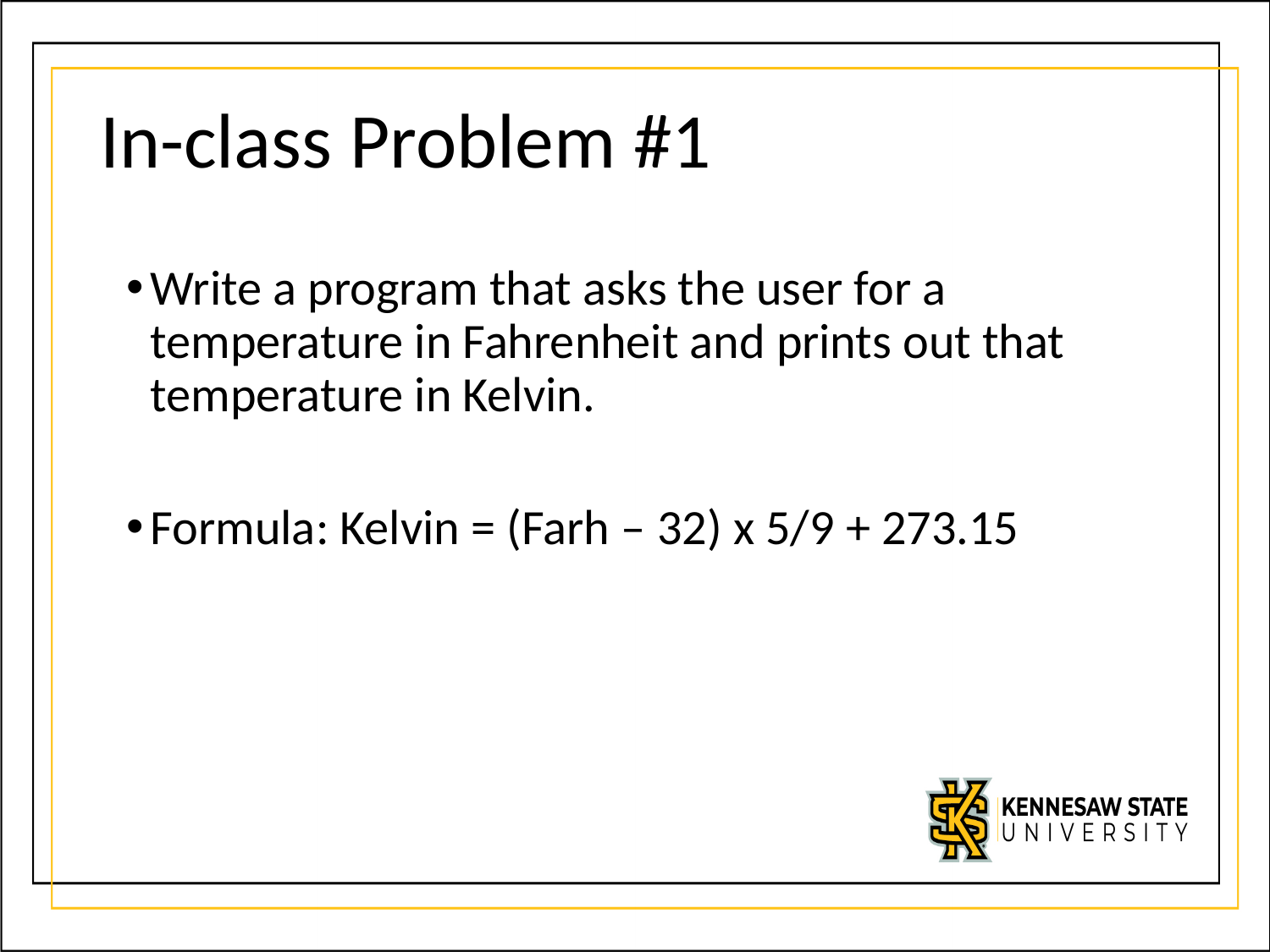

# In-class Problem #1
Write a program that asks the user for a temperature in Fahrenheit and prints out that temperature in Kelvin.

Formula: Kelvin = (Farh – 32) x 5/9 + 273.15